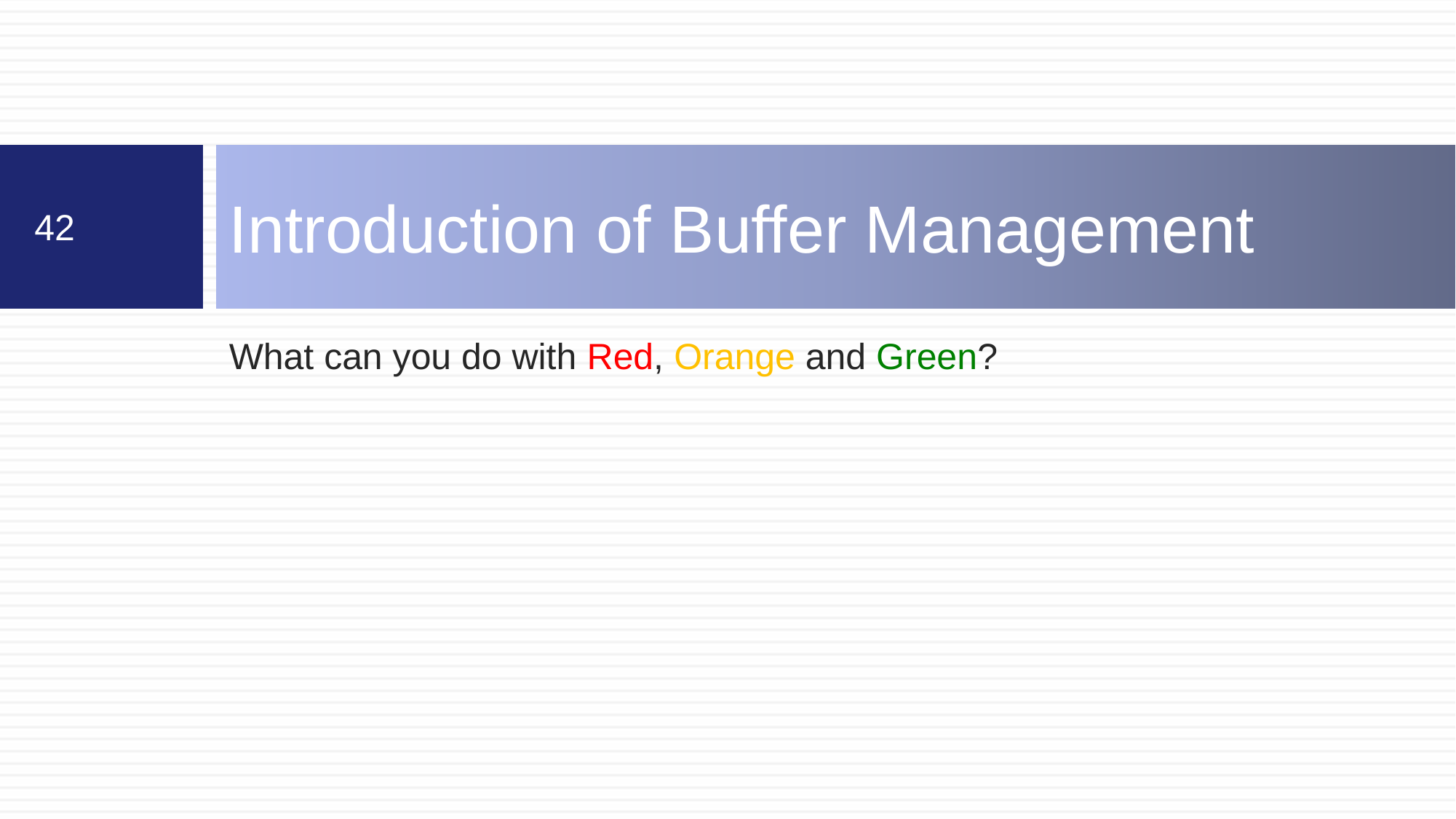

# Introduction of Buffer Management
42
What can you do with Red, Orange and Green?